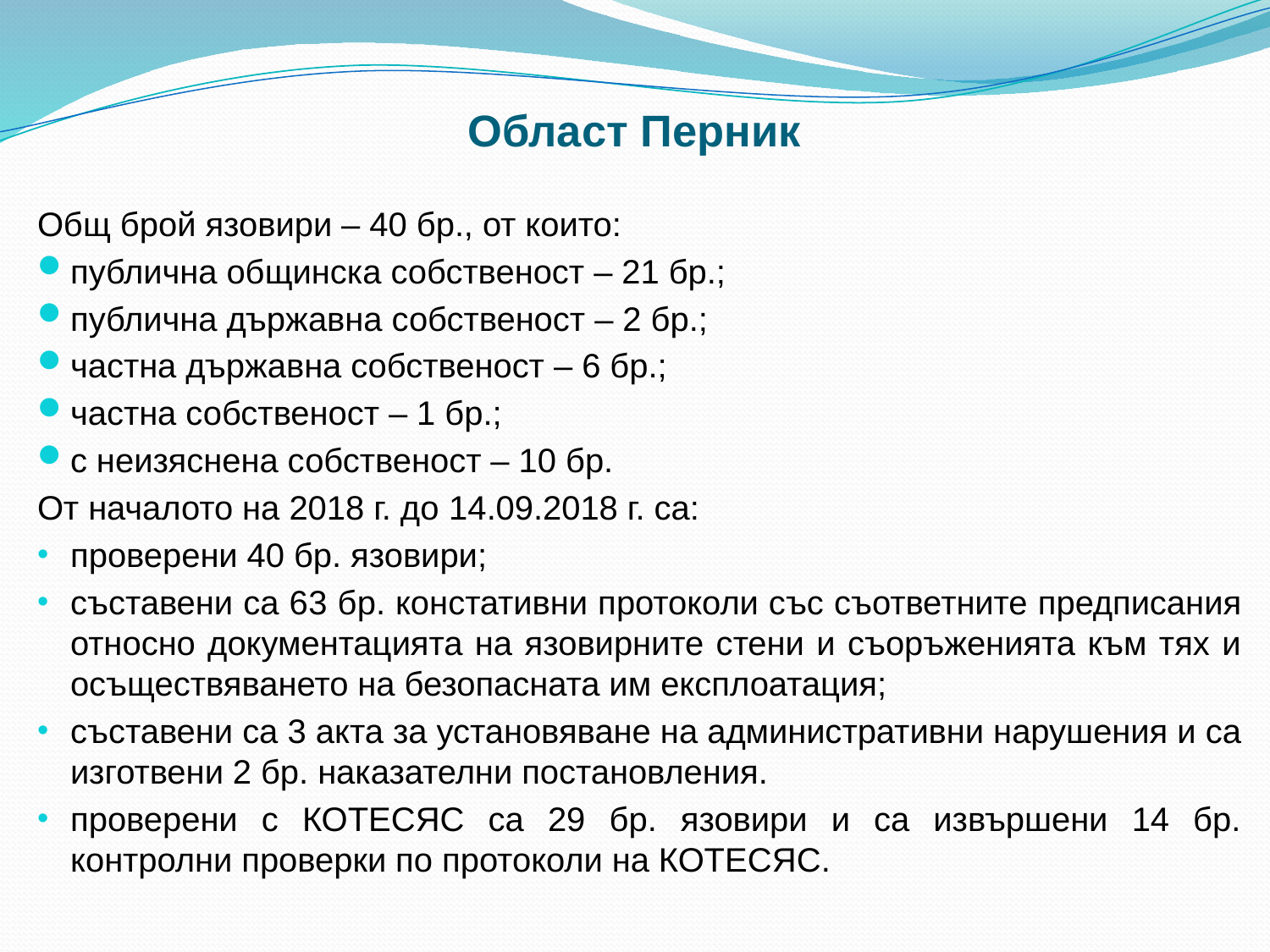

# Област Перник
Общ брой язовири – 40 бр., от които:
публична общинска собственост – 21 бр.;
публична държавна собственост – 2 бр.;
частна държавна собственост – 6 бр.;
частна собственост – 1 бр.;
с неизяснена собственост – 10 бр.
От началото на 2018 г. до 14.09.2018 г. са:
проверени 40 бр. язовири;
съставени са 63 бр. констативни протоколи със съответните предписания относно документацията на язовирните стени и съоръженията към тях и осъществяването на безопасната им експлоатация;
съставени са 3 акта за установяване на административни нарушения и са изготвени 2 бр. наказателни постановления.
проверени с КОТЕСЯС са 29 бр. язовири и са извършени 14 бр. контролни проверки по протоколи на КОТЕСЯС.